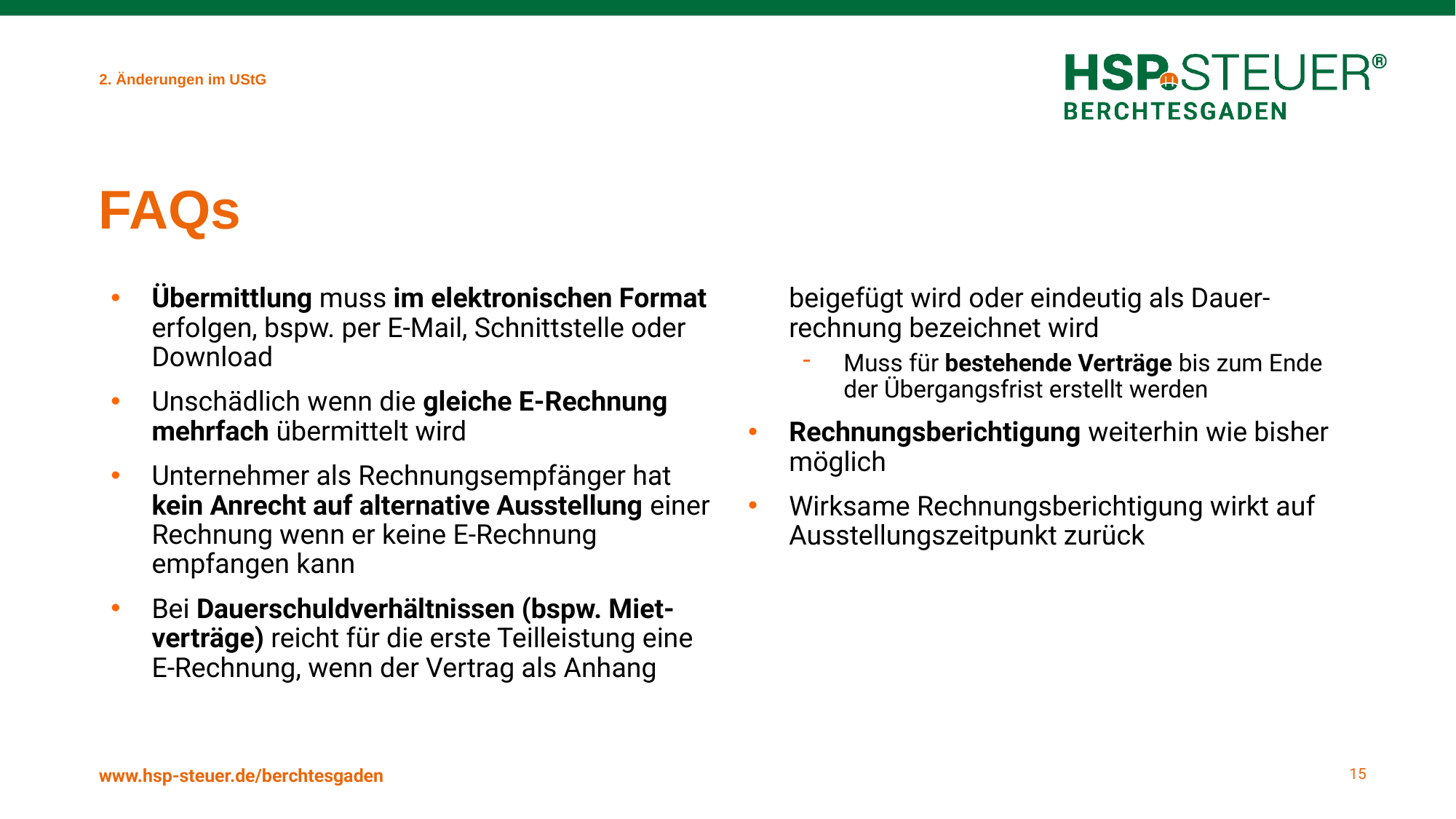

2. Änderungen im UStG
# FAQs
Übermittlung muss im elektronischen Format erfolgen, bspw. per E-Mail, Schnittstelle oder Download
Unschädlich wenn die gleiche E-Rechnung mehrfach übermittelt wird
Unternehmer als Rechnungsempfänger hat kein Anrecht auf alternative Ausstellung einer Rechnung wenn er keine E-Rechnung empfangen kann
Bei Dauerschuldverhältnissen (bspw. Miet-verträge) reicht für die erste Teilleistung eine
E-Rechnung, wenn der Vertrag als Anhang beigefügt wird oder eindeutig als Dauer-rechnung bezeichnet wird
Muss für bestehende Verträge bis zum Ende der Übergangsfrist erstellt werden
Rechnungsberichtigung weiterhin wie bisher möglich
Wirksame Rechnungsberichtigung wirkt auf Ausstellungszeitpunkt zurück